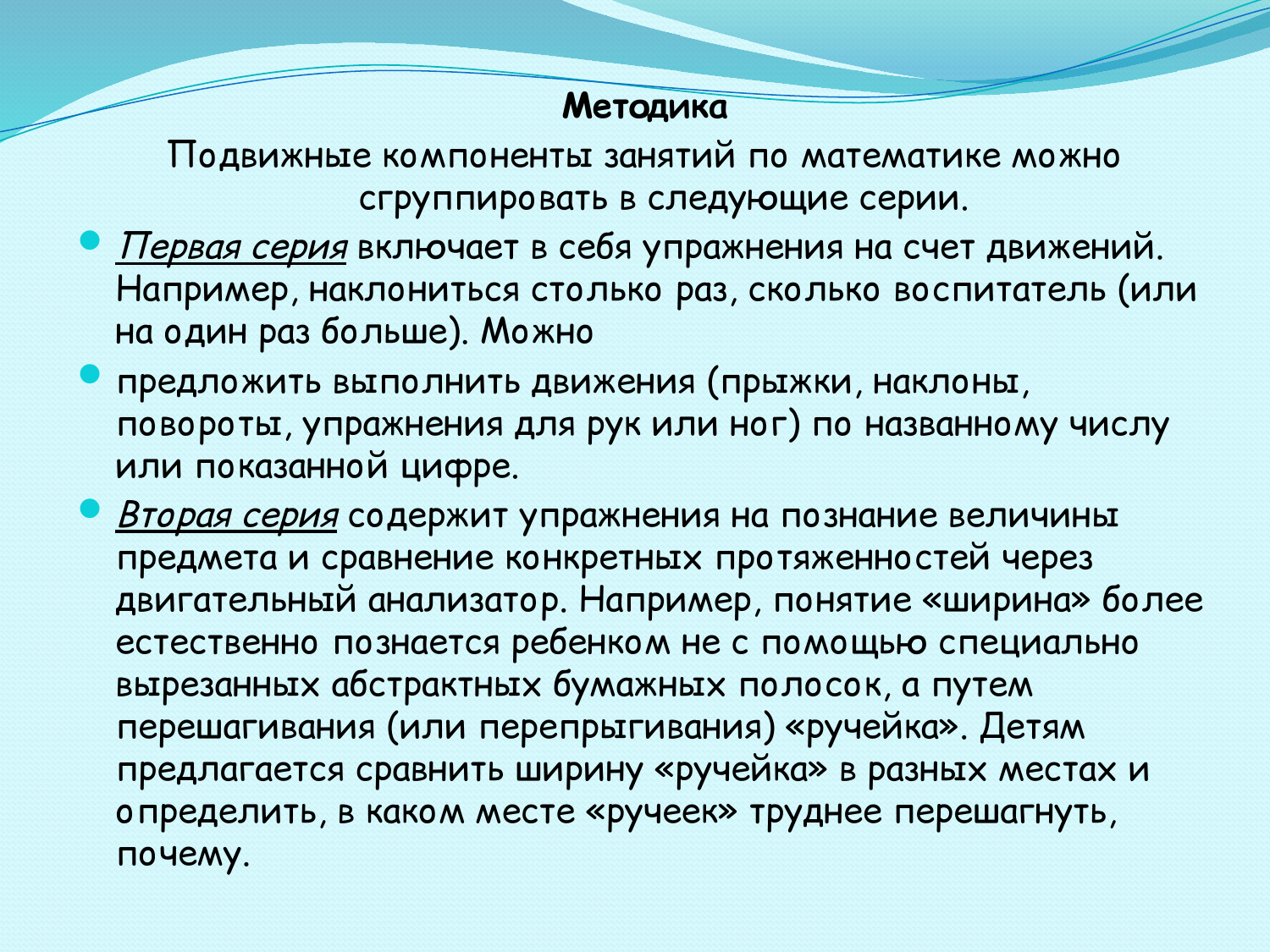

Методика
Подвижные компоненты занятий по математике можно сгруппировать в следующие серии.
Первая серия включает в себя упражнения на счет движений. Например, наклониться столько раз, сколько воспитатель (или на один раз больше). Можно
предложить выполнить движения (прыжки, наклоны, повороты, упражнения для рук или ног) по названному числу или показанной цифре.
Вторая серия содержит упражнения на познание величины предмета и сравнение конкретных протяженностей через двигательный анализатор. Например, понятие «ширина» более естественно познается ребенком не с помощью специально вырезанных абстрактных бумажных полосок, а путем перешагивания (или перепрыгивания) «ручейка». Детям предлагается сравнить ширину «ручейка» в разных местах и определить, в каком месте «ручеек» труднее перешагнуть, почему.